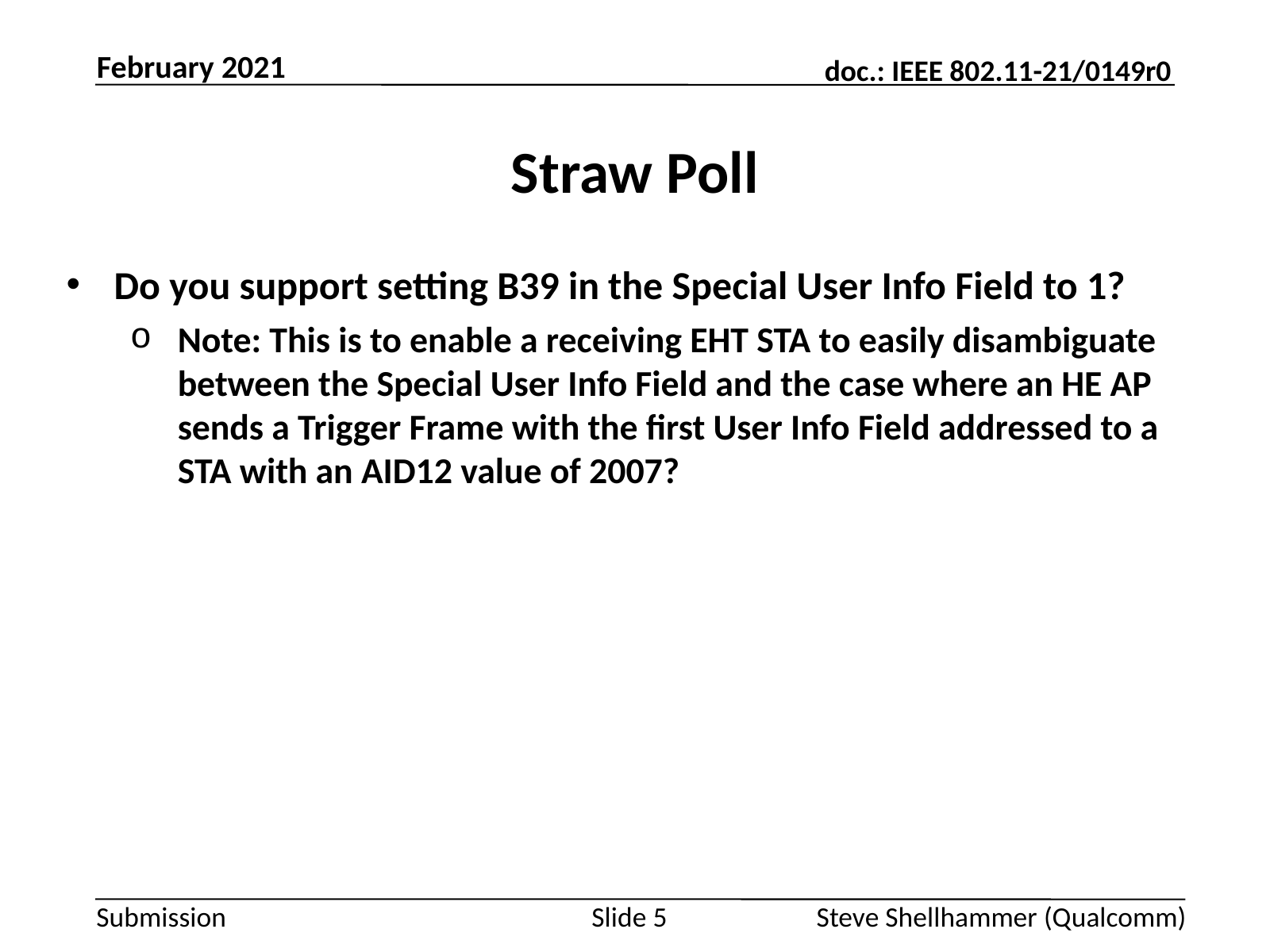

February 2021
# Straw Poll
Do you support setting B39 in the Special User Info Field to 1?
Note: This is to enable a receiving EHT STA to easily disambiguate between the Special User Info Field and the case where an HE AP sends a Trigger Frame with the first User Info Field addressed to a STA with an AID12 value of 2007?

Slide 5
Steve Shellhammer (Qualcomm)